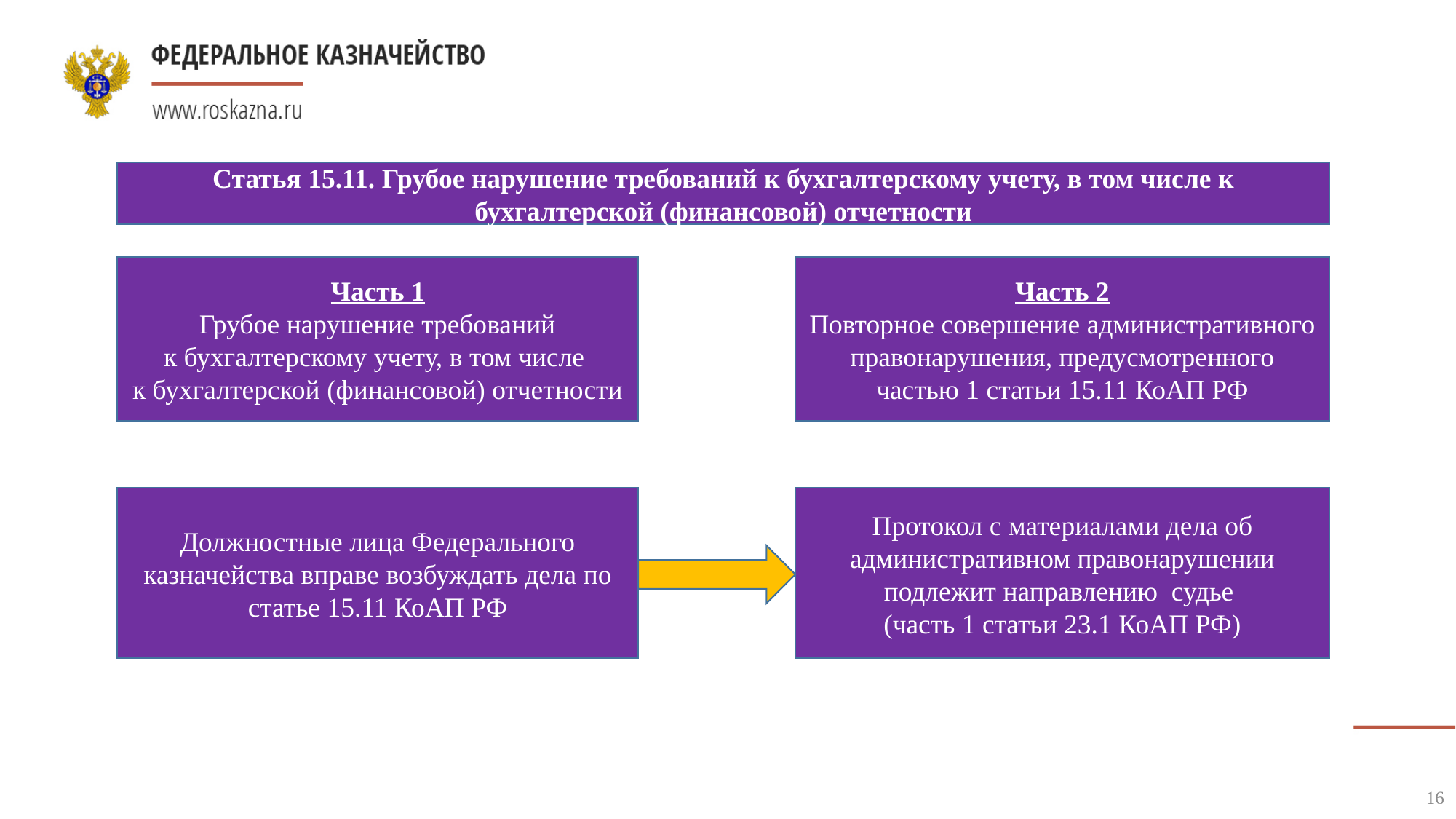

Статья 15.11. Грубое нарушение требований к бухгалтерскому учету, в том числе к бухгалтерской (финансовой) отчетности
Часть 1
 Грубое нарушение требований
к бухгалтерскому учету, в том числе
к бухгалтерской (финансовой) отчетности
Часть 2
Повторное совершение административного правонарушения, предусмотренного частью 1 статьи 15.11 КоАП РФ
Должностные лица Федерального казначейства вправе возбуждать дела по статье 15.11 КоАП РФ
Протокол с материалами дела об административном правонарушении подлежит направлению  судье
(часть 1 статьи 23.1 КоАП РФ)

16